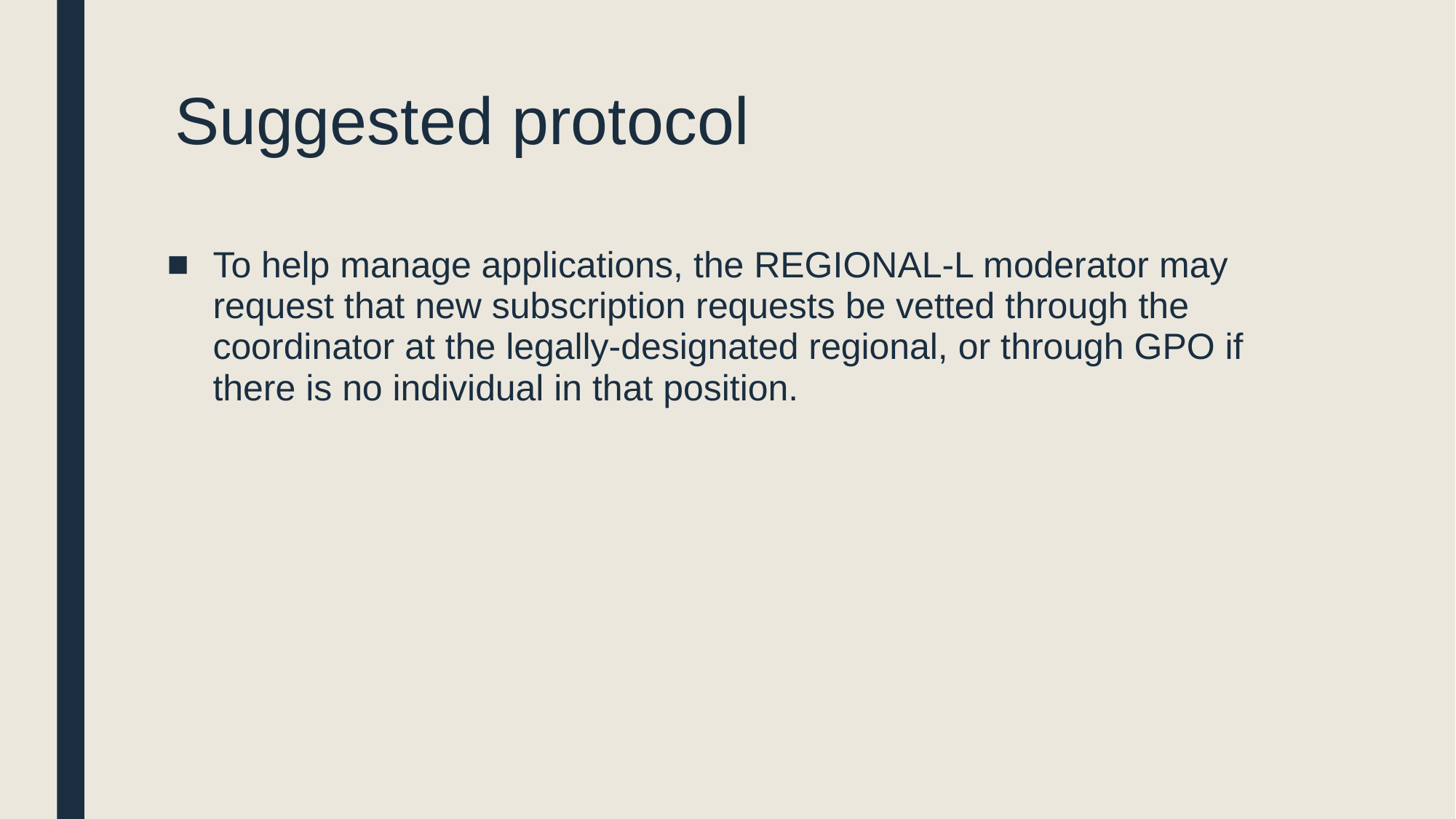

# Suggested protocol
To help manage applications, the REGIONAL-L moderator may request that new subscription requests be vetted through the coordinator at the legally-designated regional, or through GPO if there is no individual in that position.